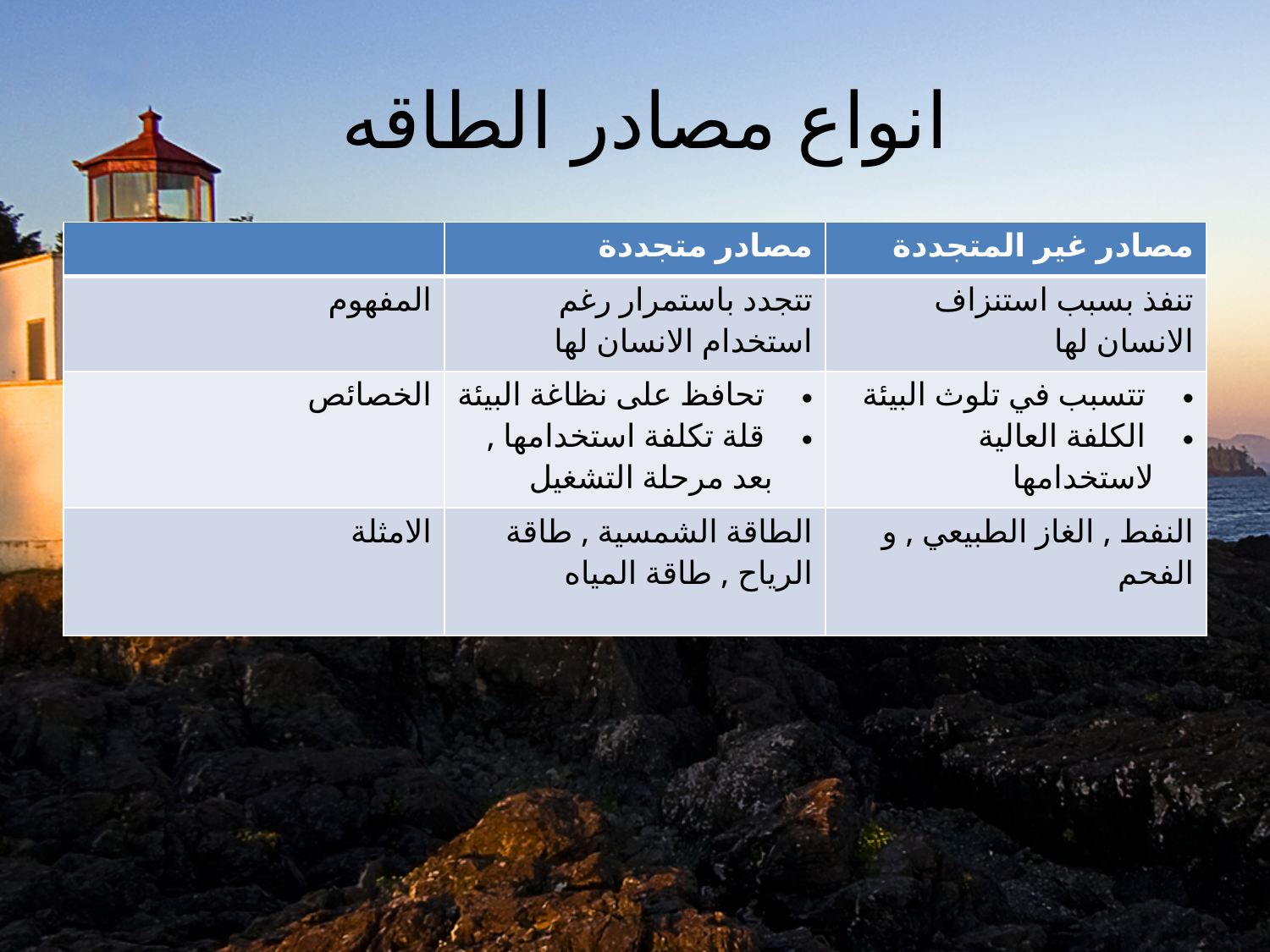

# انواع مصادر الطاقه
|  | مصادر متجددة | مصادر غير المتجددة |
| --- | --- | --- |
| المفهوم | تتجدد باستمرار رغم استخدام الانسان لها | تنفذ بسبب استنزاف الانسان لها |
| الخصائص | تحافظ على نظاغة البيئة قلة تكلفة استخدامها , بعد مرحلة التشغيل | تتسبب في تلوث البيئة الكلفة العالية لاستخدامها |
| الامثلة | الطاقة الشمسية , طاقة الرياح , طاقة المياه | النفط , الغاز الطبيعي , و الفحم |